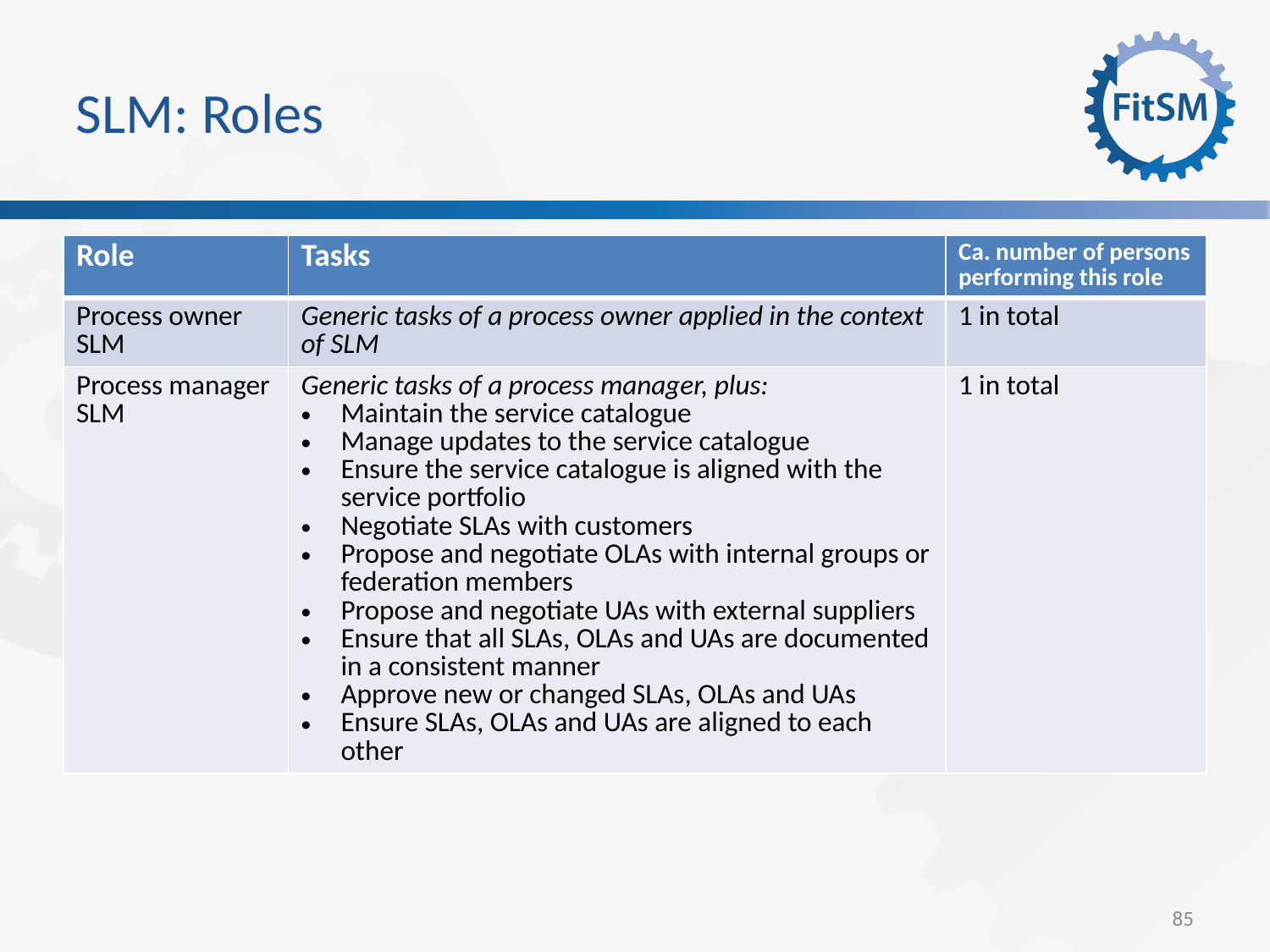

SLM: Roles
| Role | Tasks | Ca. number of persons performing this role |
| --- | --- | --- |
| Process owner SLM | Generic tasks of a process owner applied in the context of SLM | 1 in total |
| Process manager SLM | Generic tasks of a process manager, plus: Maintain the service catalogue Manage updates to the service catalogue Ensure the service catalogue is aligned with the service portfolio Negotiate SLAs with customers Propose and negotiate OLAs with internal groups or federation members Propose and negotiate UAs with external suppliers Ensure that all SLAs, OLAs and UAs are documented in a consistent manner Approve new or changed SLAs, OLAs and UAs Ensure SLAs, OLAs and UAs are aligned to each other | 1 in total |
85